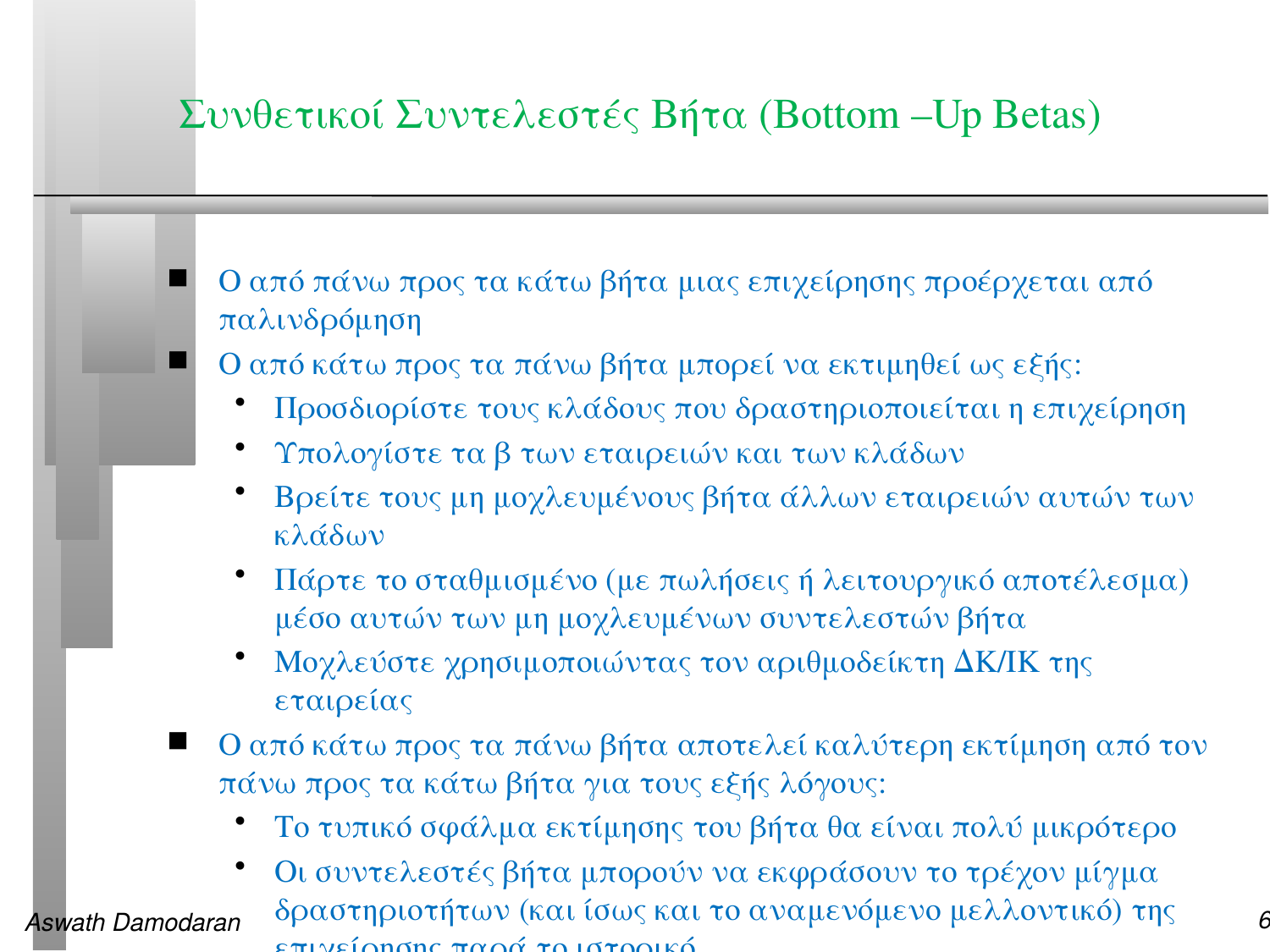

# Συνθετικοί Συντελεστές Βήτα (Bottom –Up Betas)
Ο από πάνω προς τα κάτω βήτα μιας επιχείρησης προέρχεται από παλινδρόμηση
Ο από κάτω προς τα πάνω βήτα μπορεί να εκτιμηθεί ως εξής:
Προσδιορίστε τους κλάδους που δραστηριοποιείται η επιχείρηση
Υπολογίστε τα β των εταιρειών και των κλάδων
Βρείτε τους μη μοχλευμένους βήτα άλλων εταιρειών αυτών των κλάδων
Πάρτε το σταθμισμένο (με πωλήσεις ή λειτουργικό αποτέλεσμα) μέσο αυτών των μη μοχλευμένων συντελεστών βήτα
Μοχλεύστε χρησιμοποιώντας τον αριθμοδείκτη ΔΚ/ΙΚ της εταιρείας
Ο από κάτω προς τα πάνω βήτα αποτελεί καλύτερη εκτίμηση από τον πάνω προς τα κάτω βήτα για τους εξής λόγους:
Το τυπικό σφάλμα εκτίμησης του βήτα θα είναι πολύ μικρότερο
Οι συντελεστές βήτα μπορούν να εκφράσουν το τρέχον μίγμα δραστηριοτήτων (και ίσως και το αναμενόμενο μελλοντικό) της επιχείρησης παρά το ιστορικό